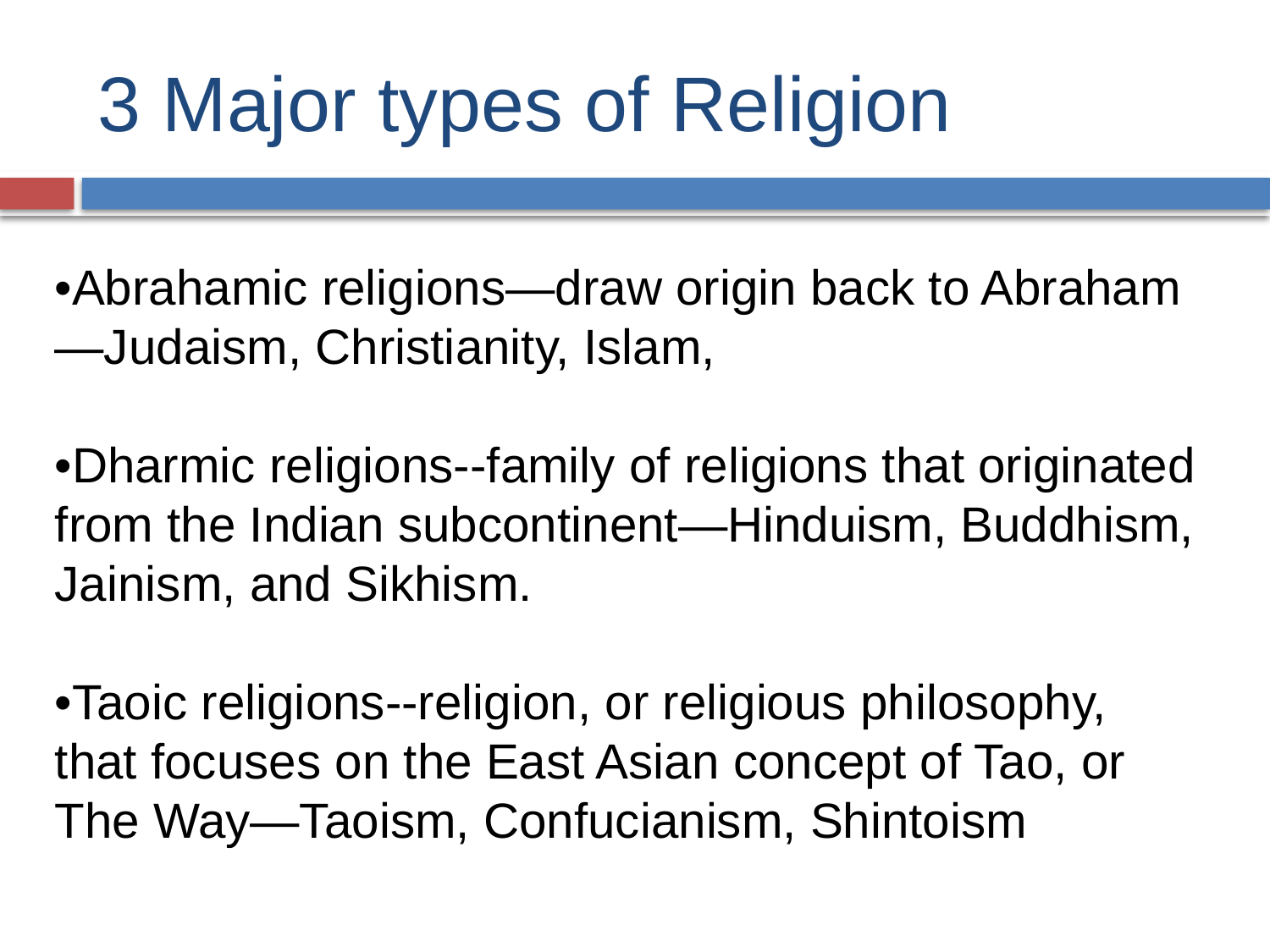

# 3 Major types of Religion

•Abrahamic religions—draw origin back to Abraham—Judaism, Christianity, Islam,

•Dharmic religions--family of religions that originated from the Indian subcontinent—Hinduism, Buddhism, Jainism, and Sikhism.

•Taoic religions--religion, or religious philosophy, that focuses on the East Asian concept of Tao, or The Way—Taoism, Confucianism, Shintoism